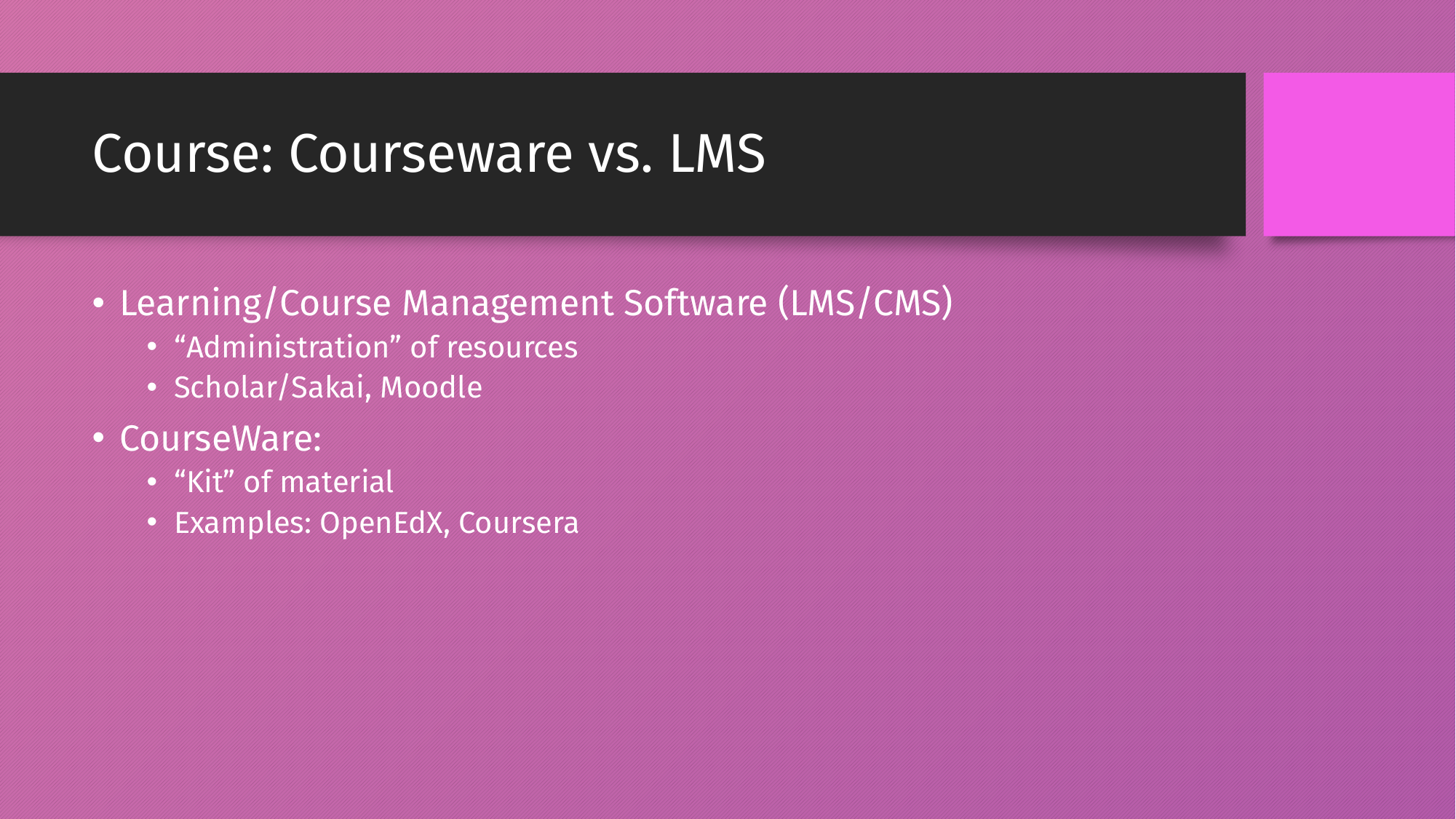

# Course: Courseware vs. LMS
Learning/Course Management Software (LMS/CMS)
“Administration” of resources
Scholar/Sakai, Moodle
CourseWare:
“Kit” of material
Examples: OpenEdX, Coursera